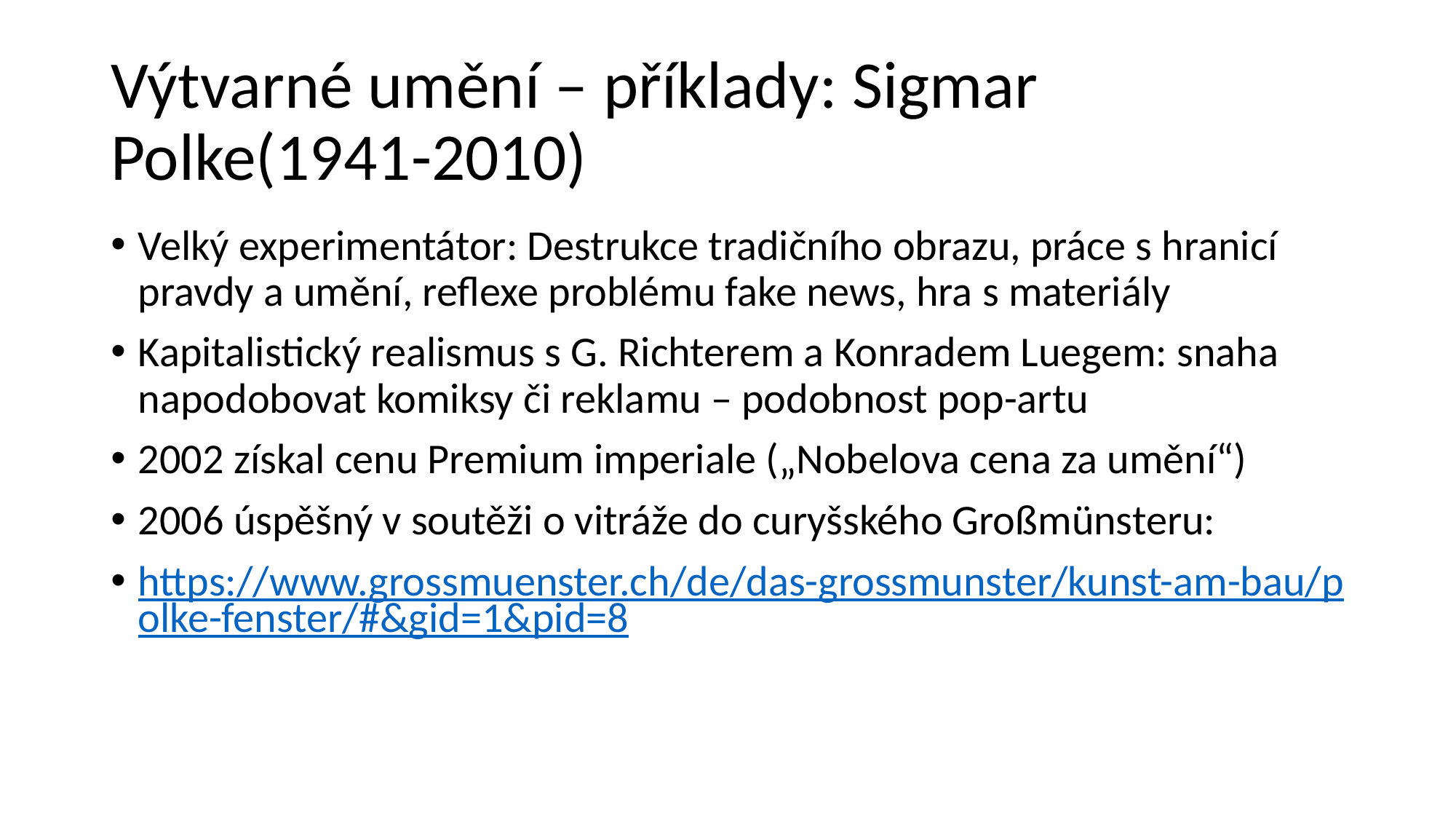

# Výtvarné umění – příklady: Sigmar Polke(1941-2010)
Velký experimentátor: Destrukce tradičního obrazu, práce s hranicí pravdy a umění, reflexe problému fake news, hra s materiály
Kapitalistický realismus s G. Richterem a Konradem Luegem: snaha napodobovat komiksy či reklamu – podobnost pop-artu
2002 získal cenu Premium imperiale („Nobelova cena za umění“)
2006 úspěšný v soutěži o vitráže do curyšského Großmünsteru:
https://www.grossmuenster.ch/de/das-grossmunster/kunst-am-bau/polke-fenster/#&gid=1&pid=8